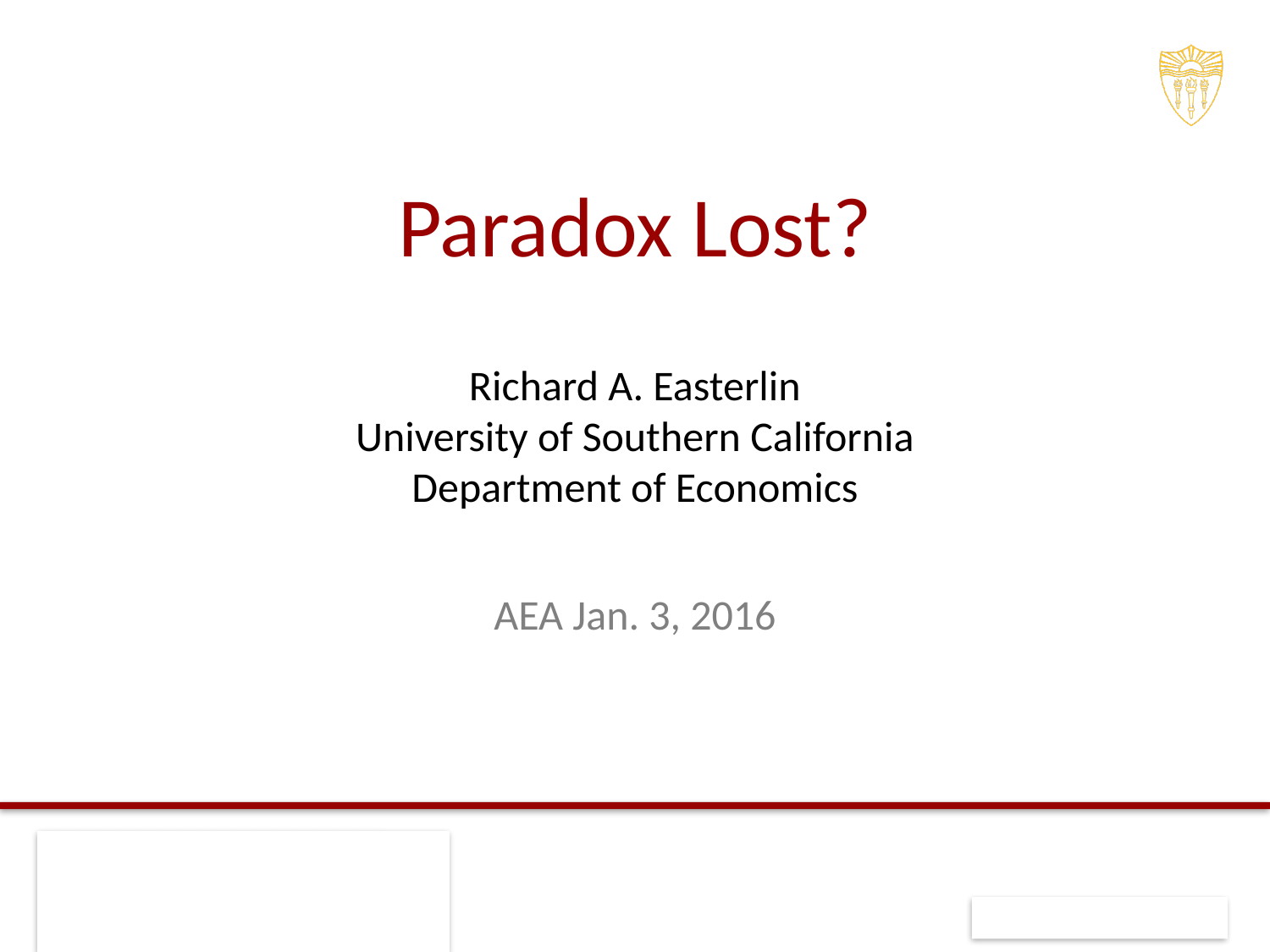

Paradox Lost?

Richard A. Easterlin
University of Southern California
Department of Economics

AEA Jan. 3, 2016